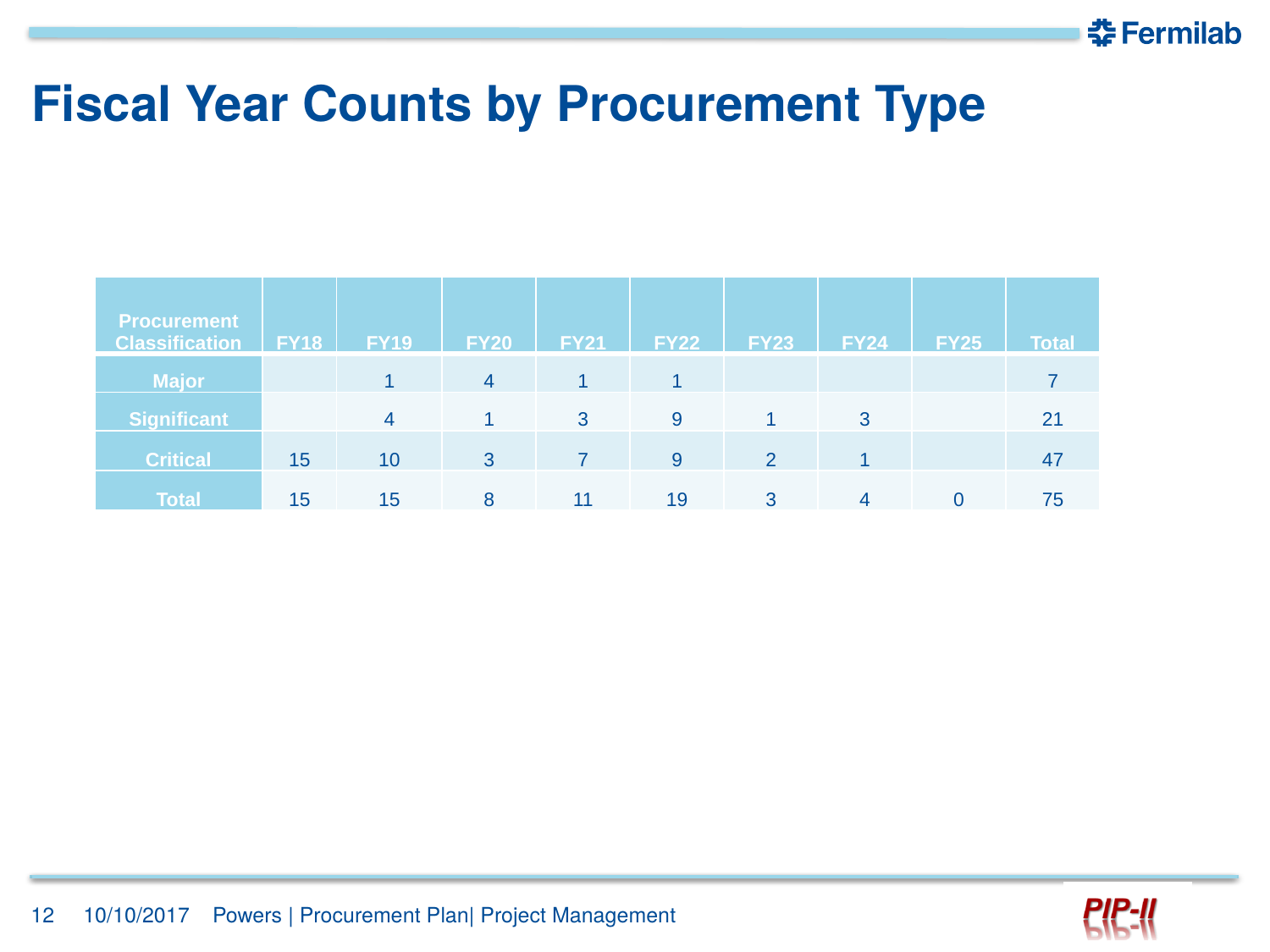

# Fiscal Year Counts by Procurement Type
| Procurement Classification | FY18 | FY19 | FY20 | FY21 | FY22 | FY23 | FY24 | FY25 | Total |
| --- | --- | --- | --- | --- | --- | --- | --- | --- | --- |
| Major |  | 1 | 4 | 1 | 1 |  |  |  | 7 |
| Significant |  | 4 | 1 | 3 | 9 | 1 | 3 |  | 21 |
| Critical | 15 | 10 | 3 | 7 | 9 | 2 | 1 |  | 47 |
| Total | 15 | 15 | 8 | 11 | 19 | 3 | 4 | 0 | 75 |

12
10/10/2017

Powers | Procurement Plan| Project Management